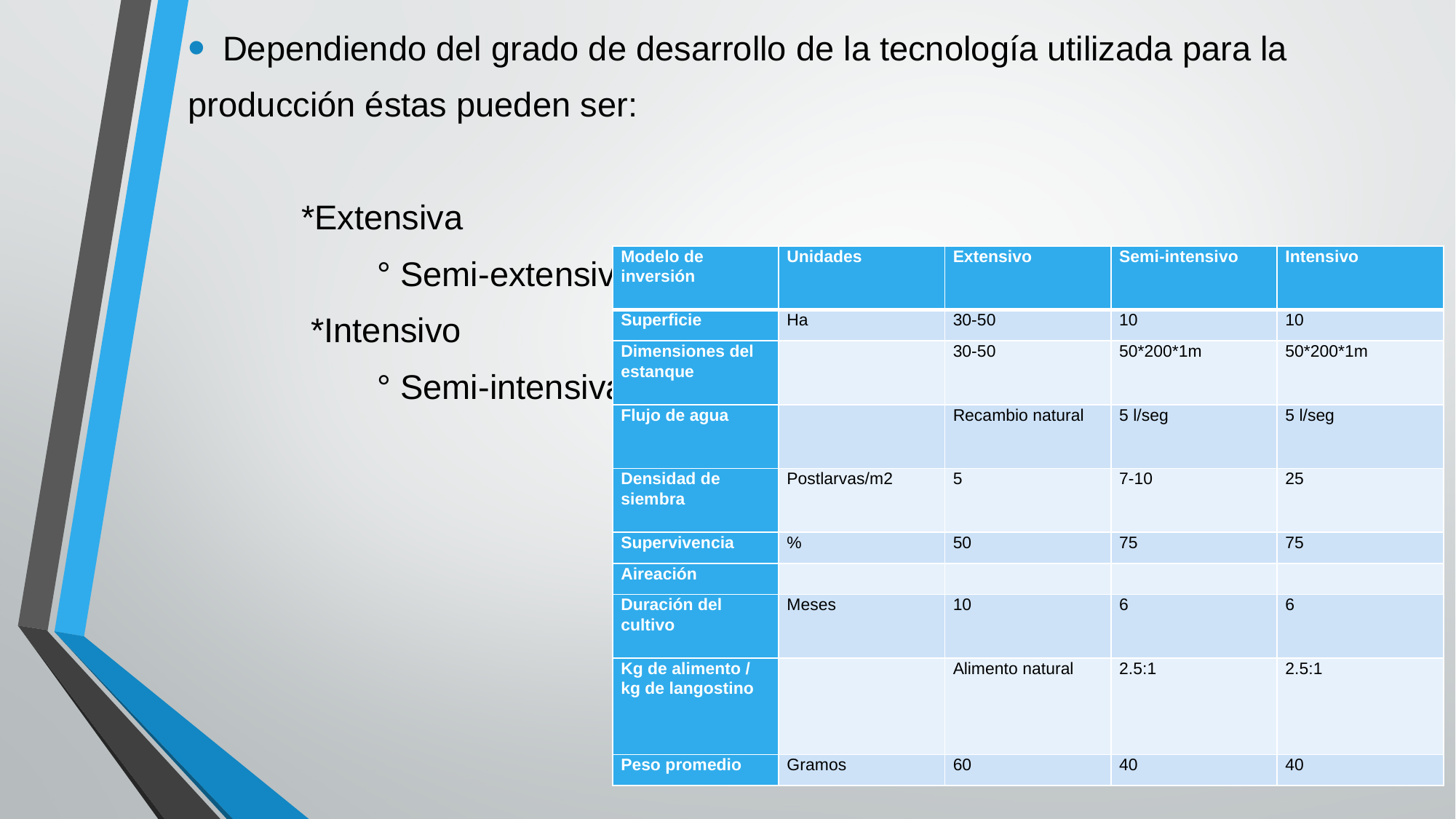

Dependiendo del grado de desarrollo de la tecnología utilizada para la
producción éstas pueden ser:

            *Extensiva
                    ° Semi-extensiva
             *Intensivo
                    ° Semi-intensiva
| Modelo de inversión | Unidades | Extensivo | Semi-intensivo | Intensivo |
| --- | --- | --- | --- | --- |
| Superficie | Ha | 30-50 | 10 | 10 |
| Dimensiones del estanque |  | 30-50 | 50\*200\*1m | 50\*200\*1m |
| Flujo de agua |  | Recambio natural | 5 l/seg | 5 l/seg |
| Densidad de siembra | Postlarvas/m2 | 5 | 7-10 | 25 |
| Supervivencia | % | 50 | 75 | 75 |
| Aireación |  |  |  |  |
| Duración del cultivo | Meses | 10 | 6 | 6 |
| Kg de alimento / kg de langostino |  | Alimento natural | 2.5:1 | 2.5:1 |
| Peso promedio | Gramos | 60 | 40 | 40 |